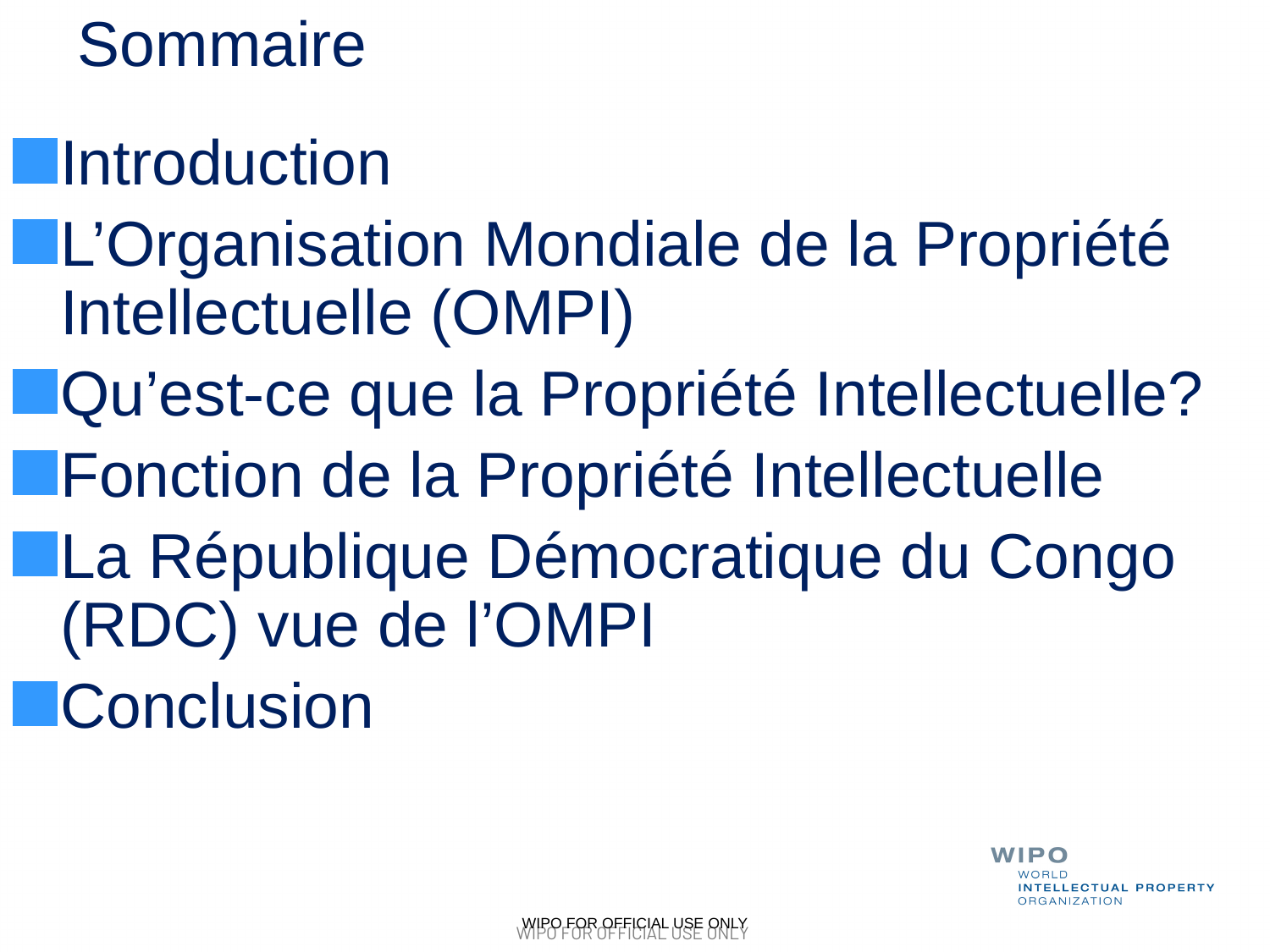

Sommaire

Introduction
L’Organisation Mondiale de la Propriété Intellectuelle (OMPI)
Qu’est-ce que la Propriété Intellectuelle?
Fonction de la Propriété Intellectuelle
La République Démocratique du Congo (RDC) vue de l’OMPI
Conclusion